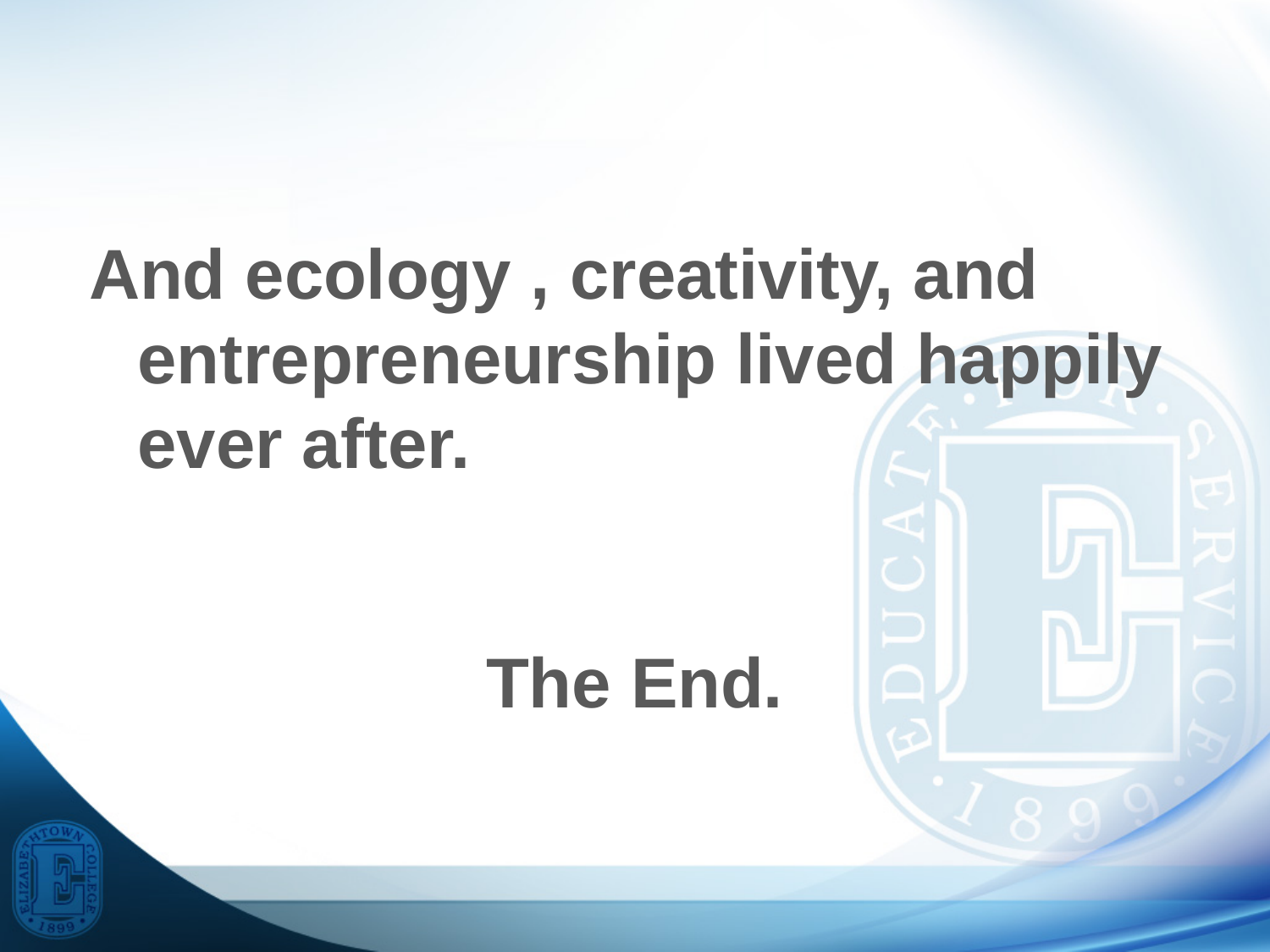

And ecology , creativity, and entrepreneurship lived happily ever after.

The End.